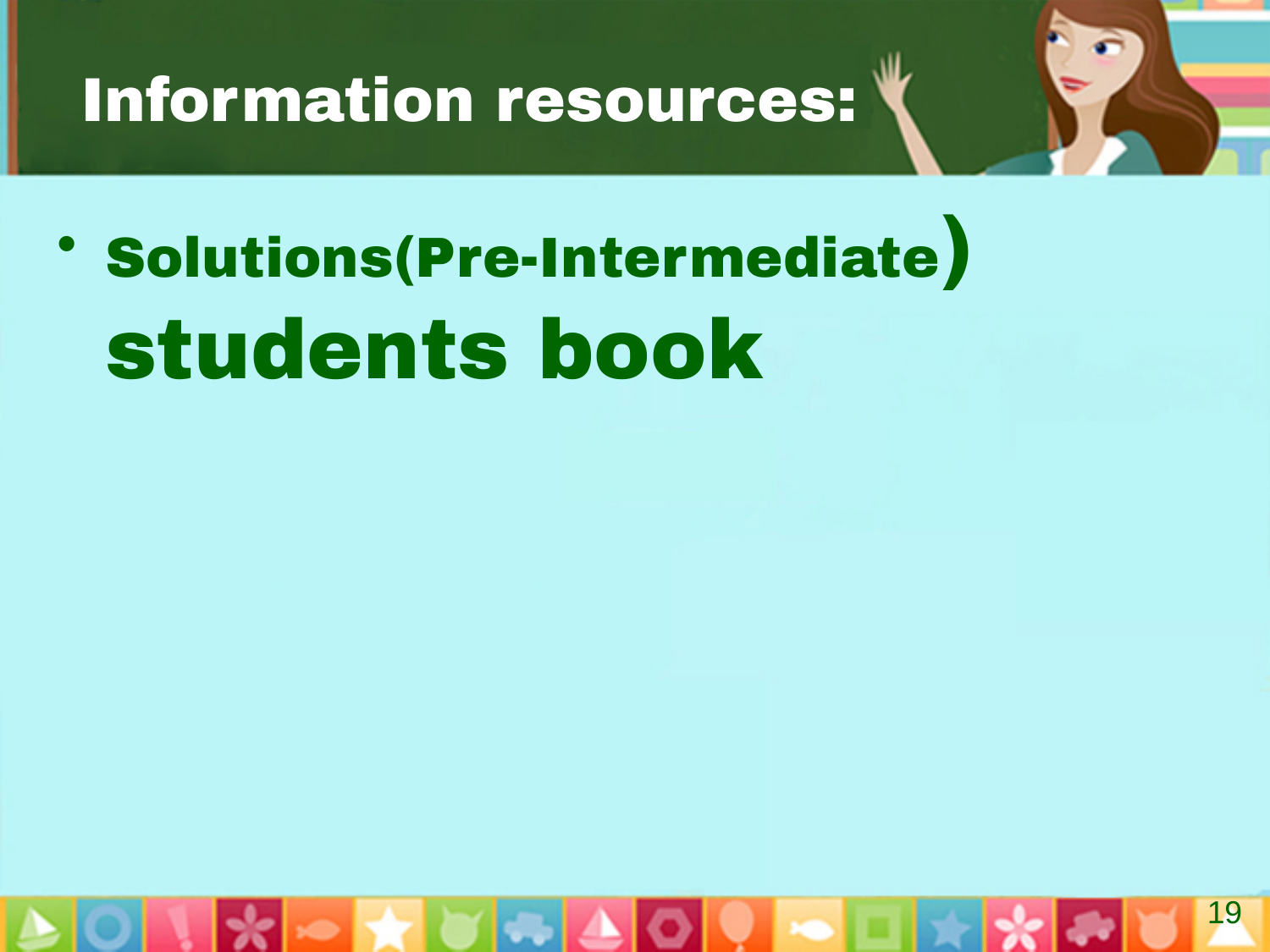

# Information resources:
Solutions(Pre-Intermediate) students book
19